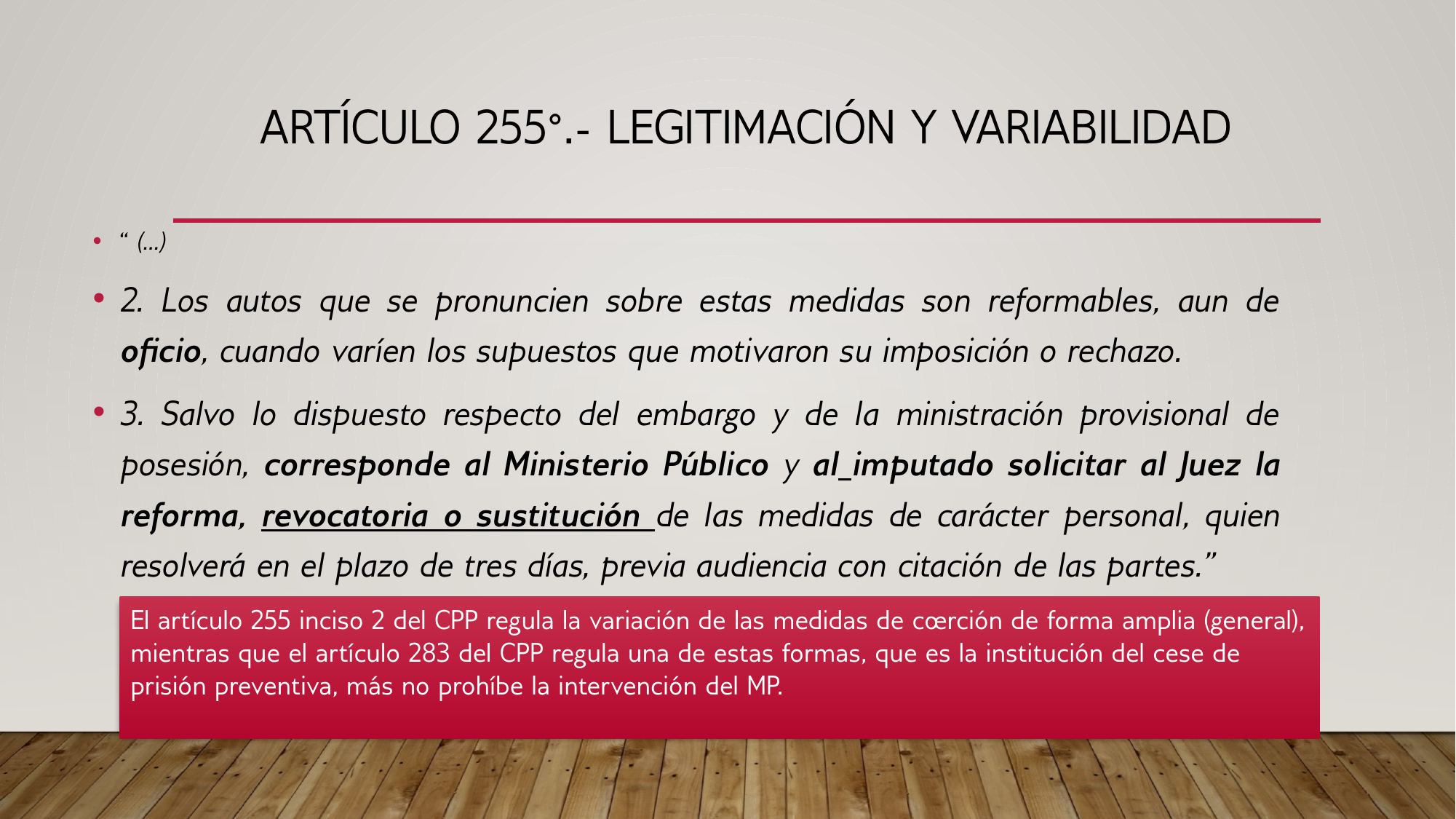

# Artículo 255°.- Legitimación y variabilidad
“ (…)
2. Los autos que se pronuncien sobre estas medidas son reformables, aun de oficio, cuando varíen los supuestos que motivaron su imposición o rechazo.
3. Salvo lo dispuesto respecto del embargo y de la ministración provisional de posesión, corresponde al Ministerio Público y al imputado solicitar al Juez la reforma, revocatoria o sustitución de las medidas de carácter personal, quien resolverá en el plazo de tres días, previa audiencia con citación de las partes.”
El artículo 255 inciso 2 del CPP regula la variación de las medidas de coerción de forma amplia (general), mientras que el artículo 283 del CPP regula una de estas formas, que es la institución del cese de prisión preventiva, más no prohíbe la intervención del MP.